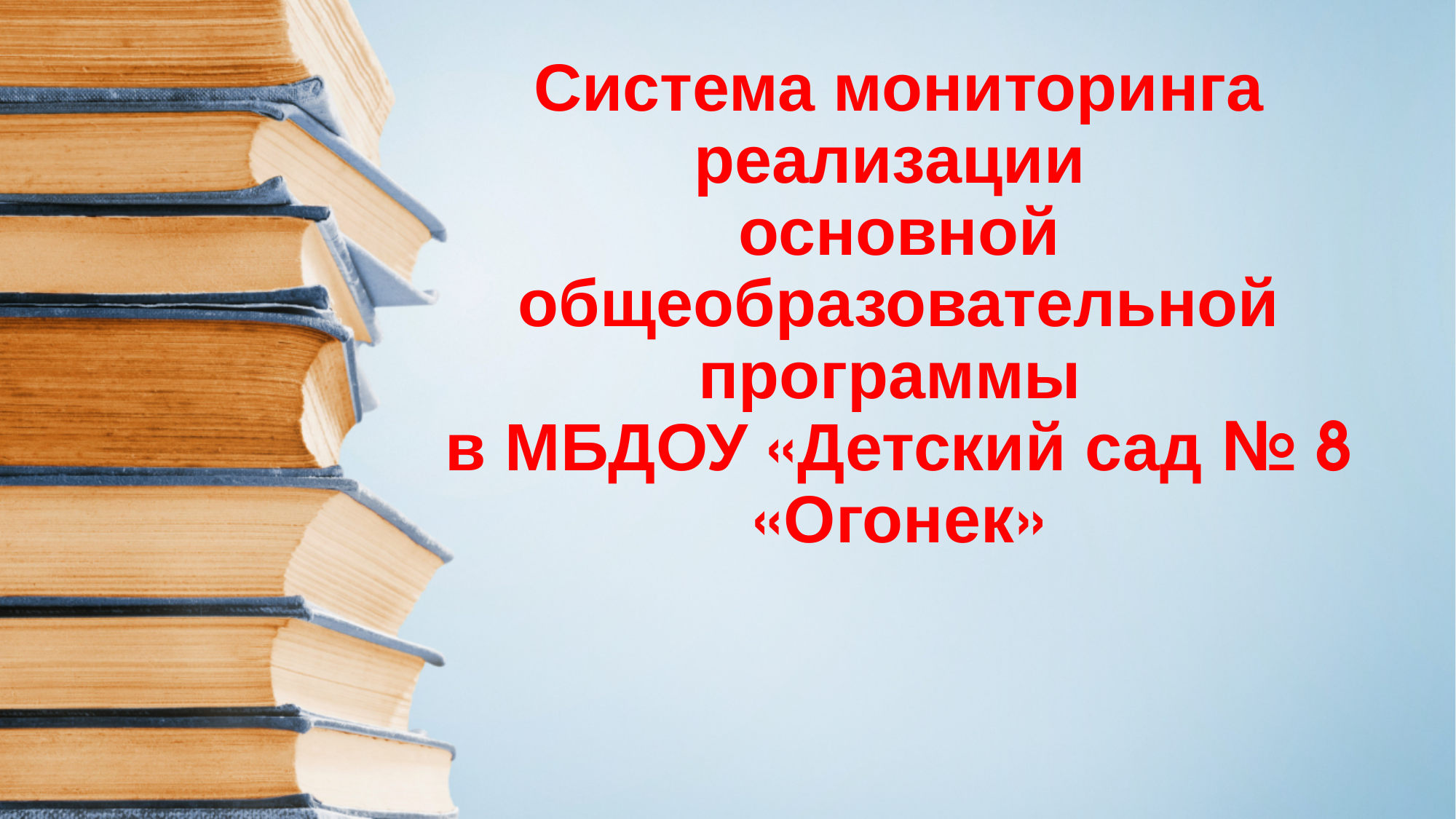

# Система мониторинга реализации основной общеобразовательной программы в МБДОУ «Детский сад № 8 «Огонек»